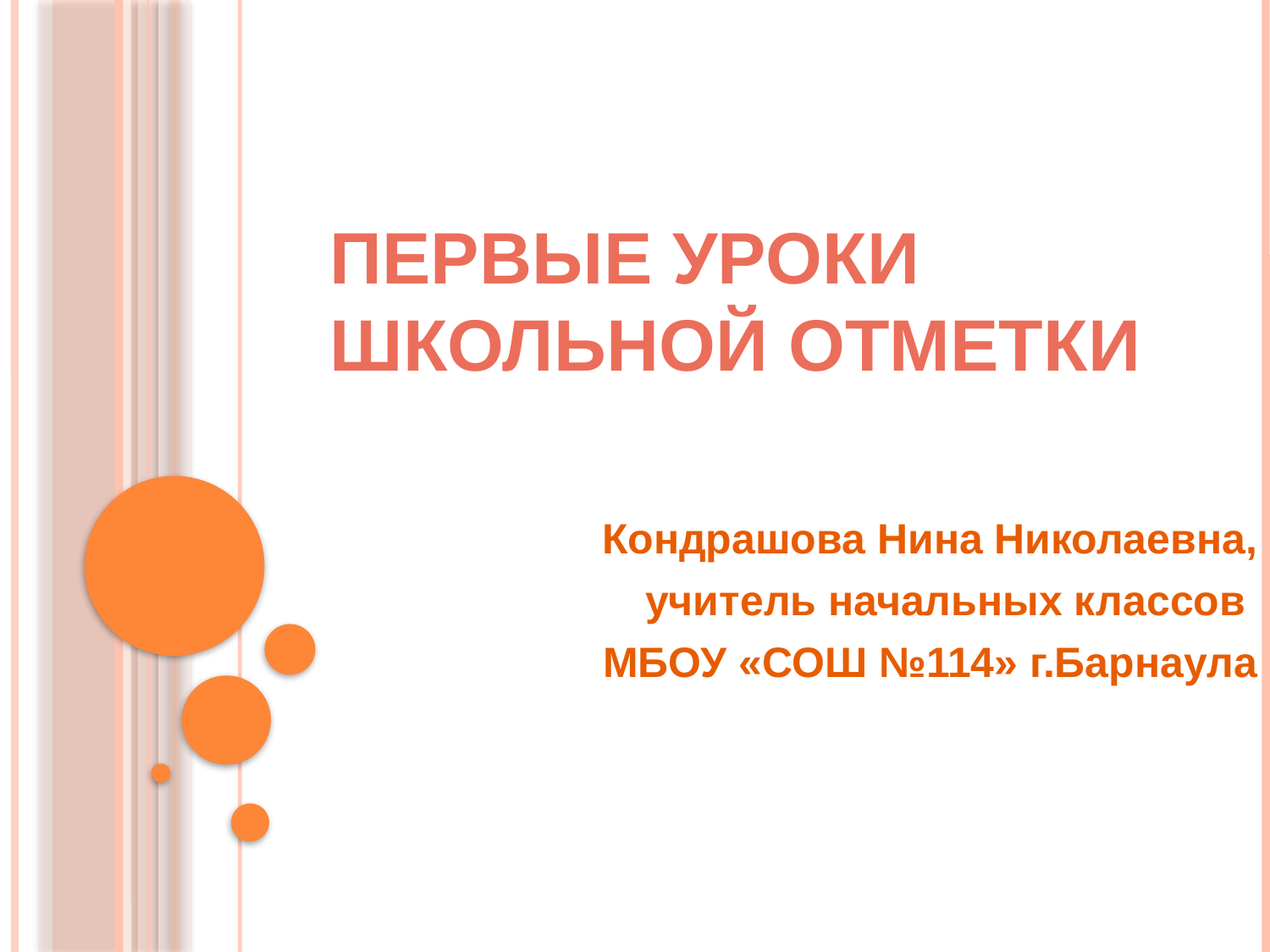

# Первые уроки школьной отметки
Кондрашова Нина Николаевна,
 учитель начальных классов
МБОУ «СОШ №114» г.Барнаула